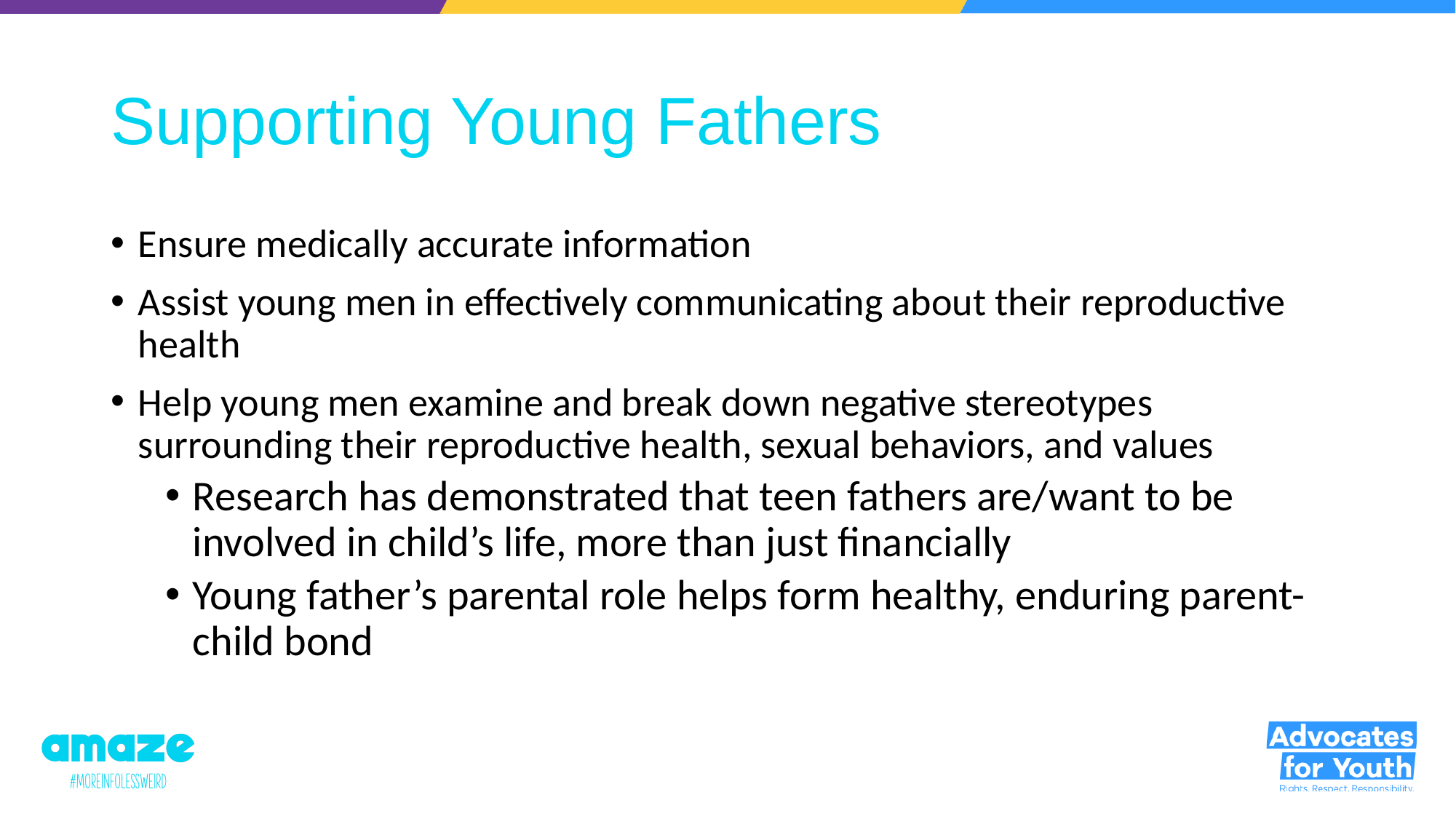

# Supporting Young Fathers
Ensure medically accurate information
Assist young men in effectively communicating about their reproductive health
Help young men examine and break down negative stereotypes surrounding their reproductive health, sexual behaviors, and values
Research has demonstrated that teen fathers are/want to be involved in child’s life, more than just financially
Young father’s parental role helps form healthy, enduring parent-child bond